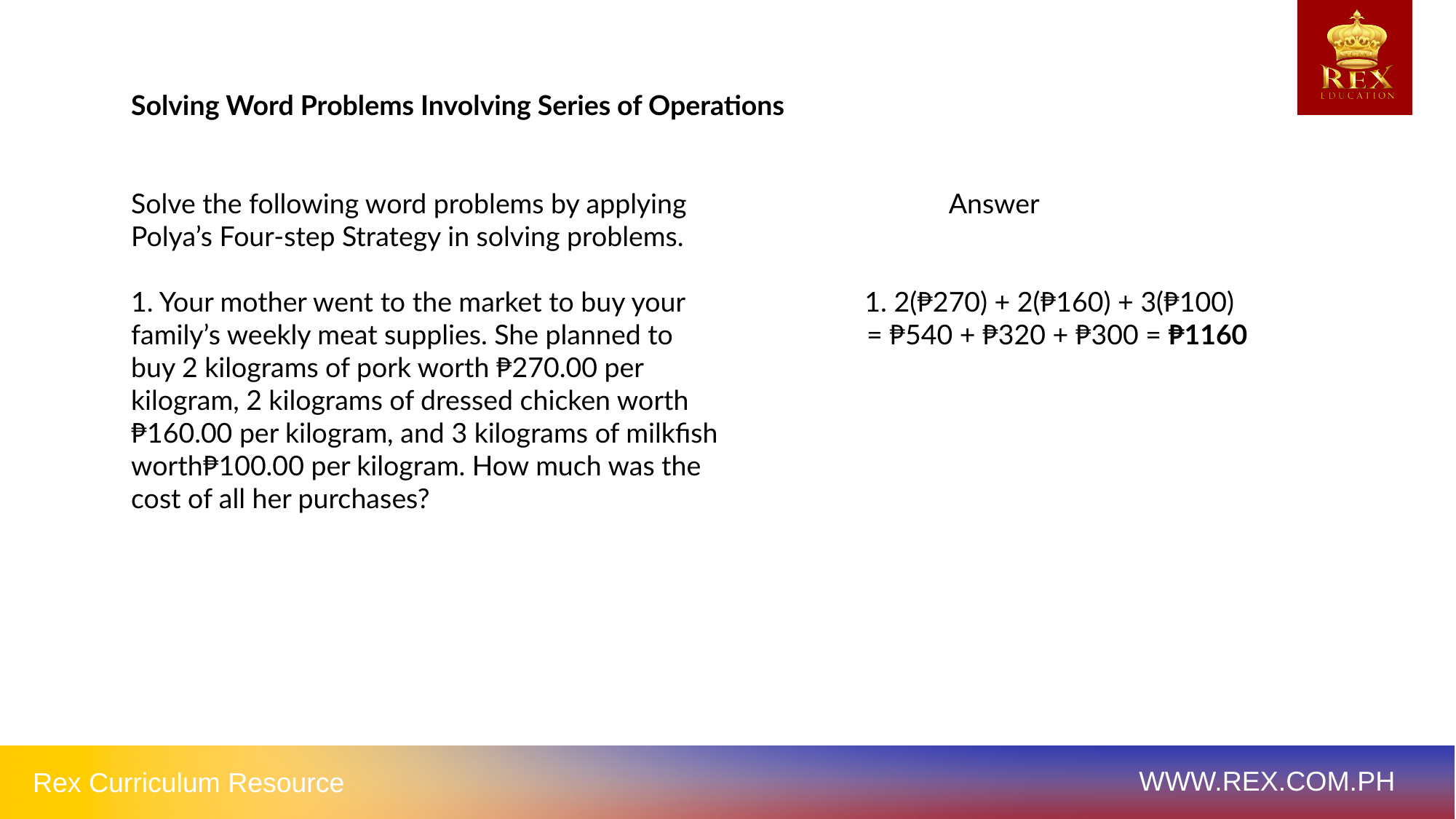

# Solving Word Problems Involving Series of Operations

Solve the following word problems by applying                                      Answer
Polya’s Four-step Strategy in solving problems.

1. Your mother went to the market to buy your                          1. 2(₱270) + 2(₱160) + 3(₱100)
family’s weekly meat supplies. She planned to                            = ₱540 + ₱320 + ₱300 = ₱1160
buy 2 kilograms of pork worth ₱270.00 per
kilogram, 2 kilograms of dressed chicken worth
₱160.00 per kilogram, and 3 kilograms of milkfish
worth₱100.00 per kilogram. How much was the
cost of all her purchases?